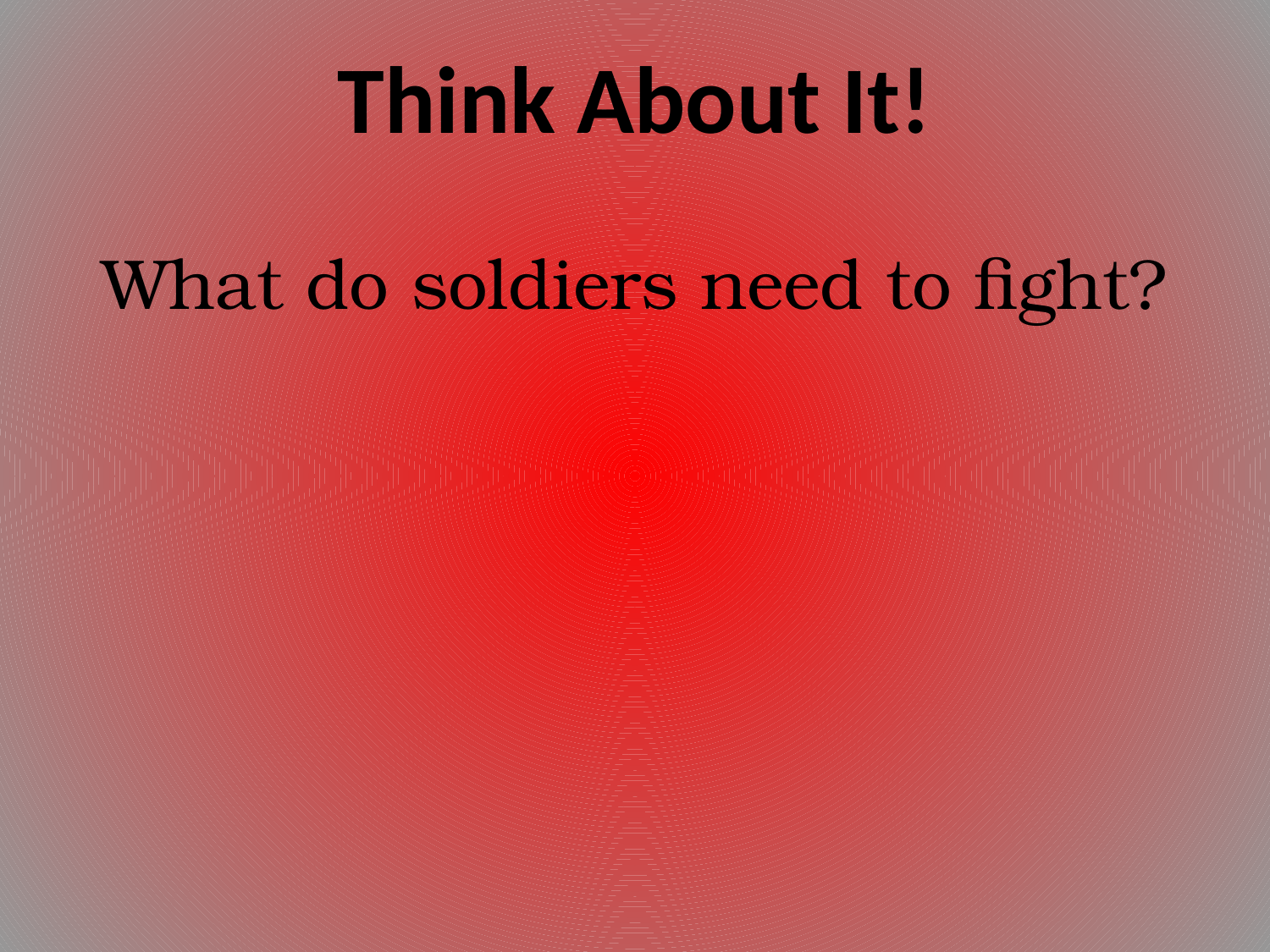

Think About It!
What do soldiers need to fight?